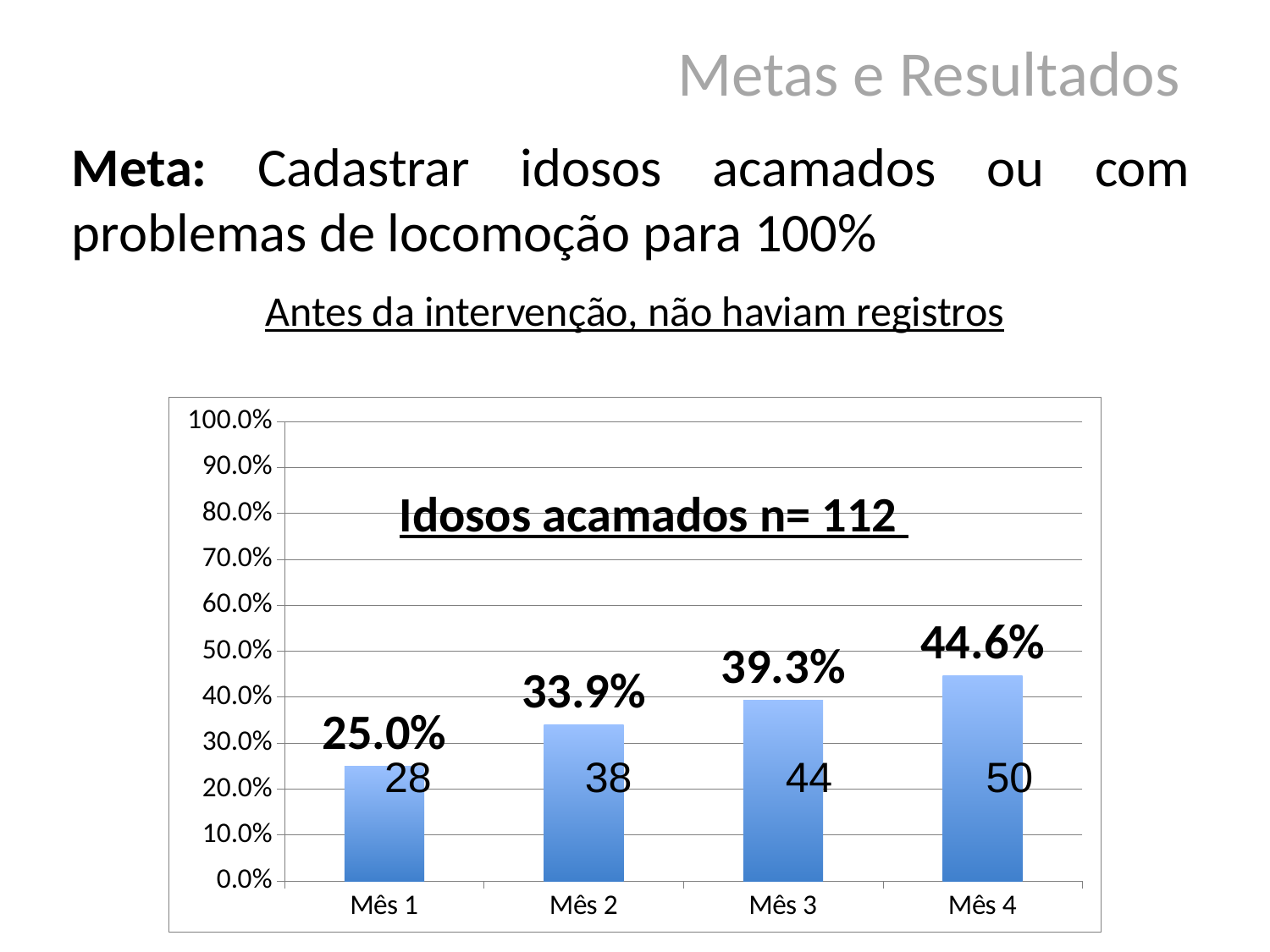

Metas e Resultados
Meta: Cadastrar idosos acamados ou com problemas de locomoção para 100%
Antes da intervenção, não haviam registros

### Chart

| Category | Proporção de idosos acamados ou com problemas de locomoção cadastrados |
|---|---|
| Mês 1 | 0.25 |
| Mês 2 | 0.33928571428571525 |
| Mês 3 | 0.39285714285714385 |
| Mês 4 | 0.44642857142857234 |
Idosos acamados n= 112
28             38             44             50